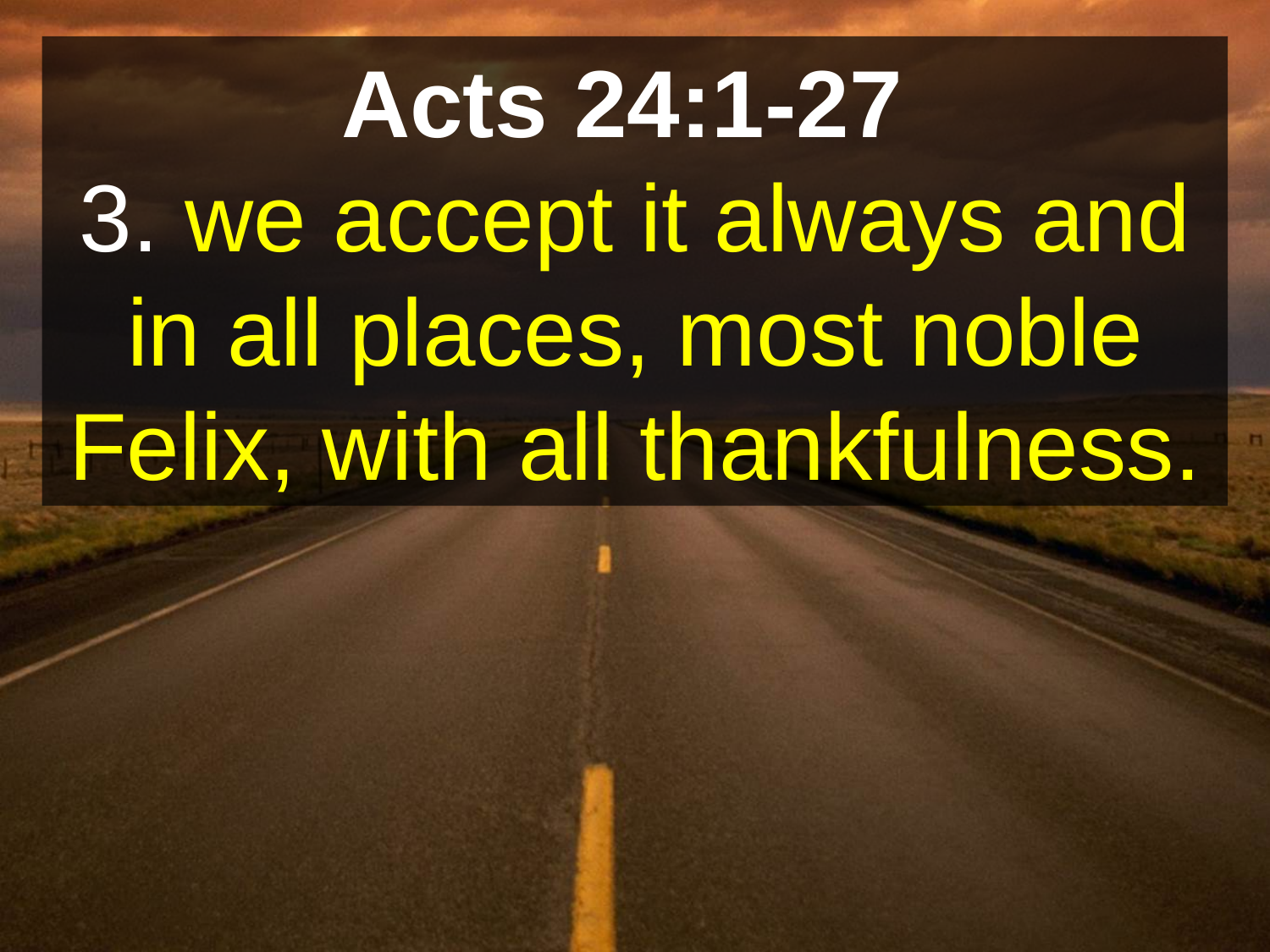

Acts 24:1-27
3. we accept it always and in all places, most noble Felix, with all thankfulness.